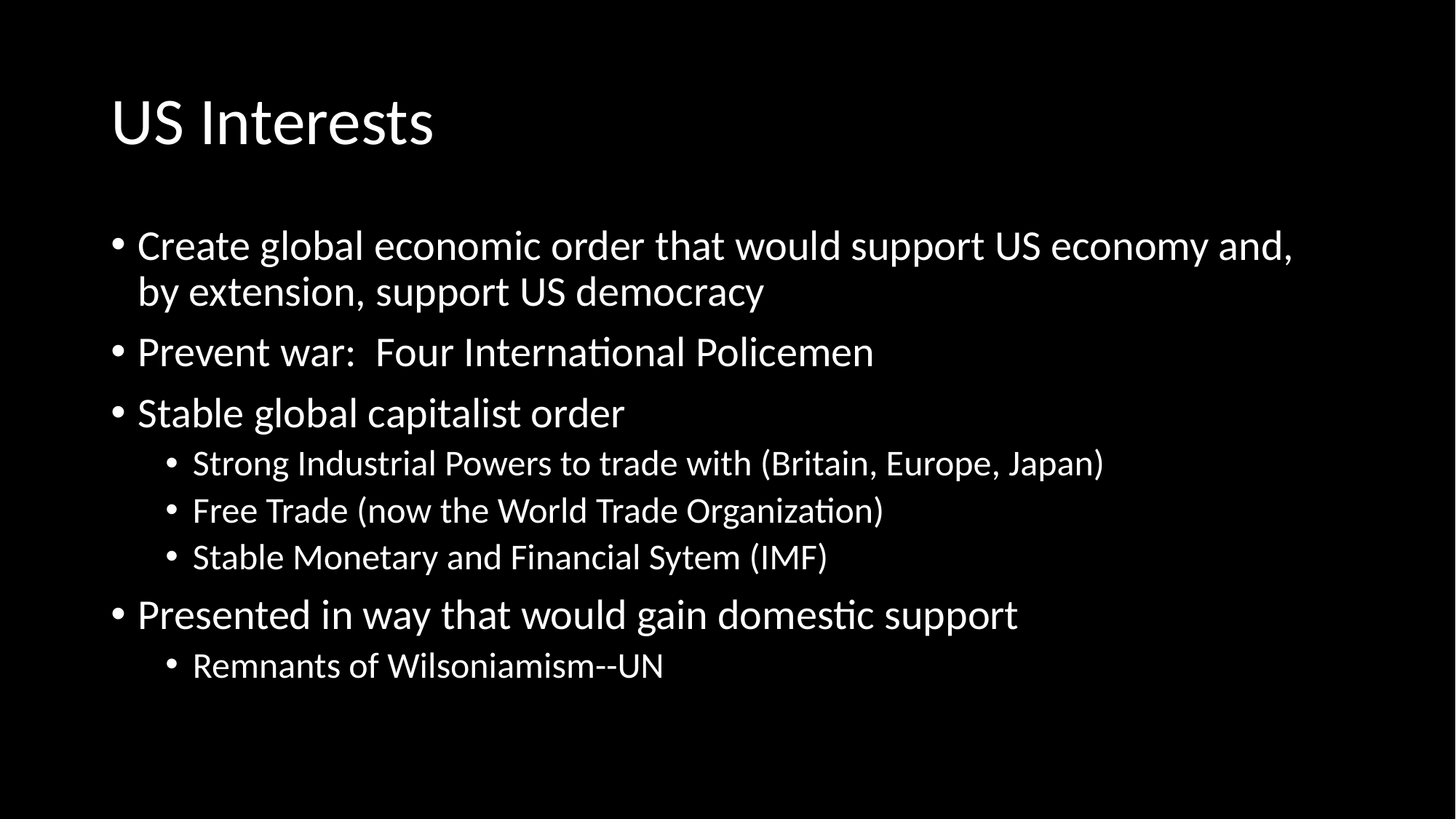

# US Interests
Create global economic order that would support US economy and, by extension, support US democracy
Prevent war:  Four International Policemen
Stable global capitalist order
Strong Industrial Powers to trade with (Britain, Europe, Japan)
Free Trade (now the World Trade Organization)
Stable Monetary and Financial Sytem (IMF)
Presented in way that would gain domestic support
Remnants of Wilsoniamism--UN